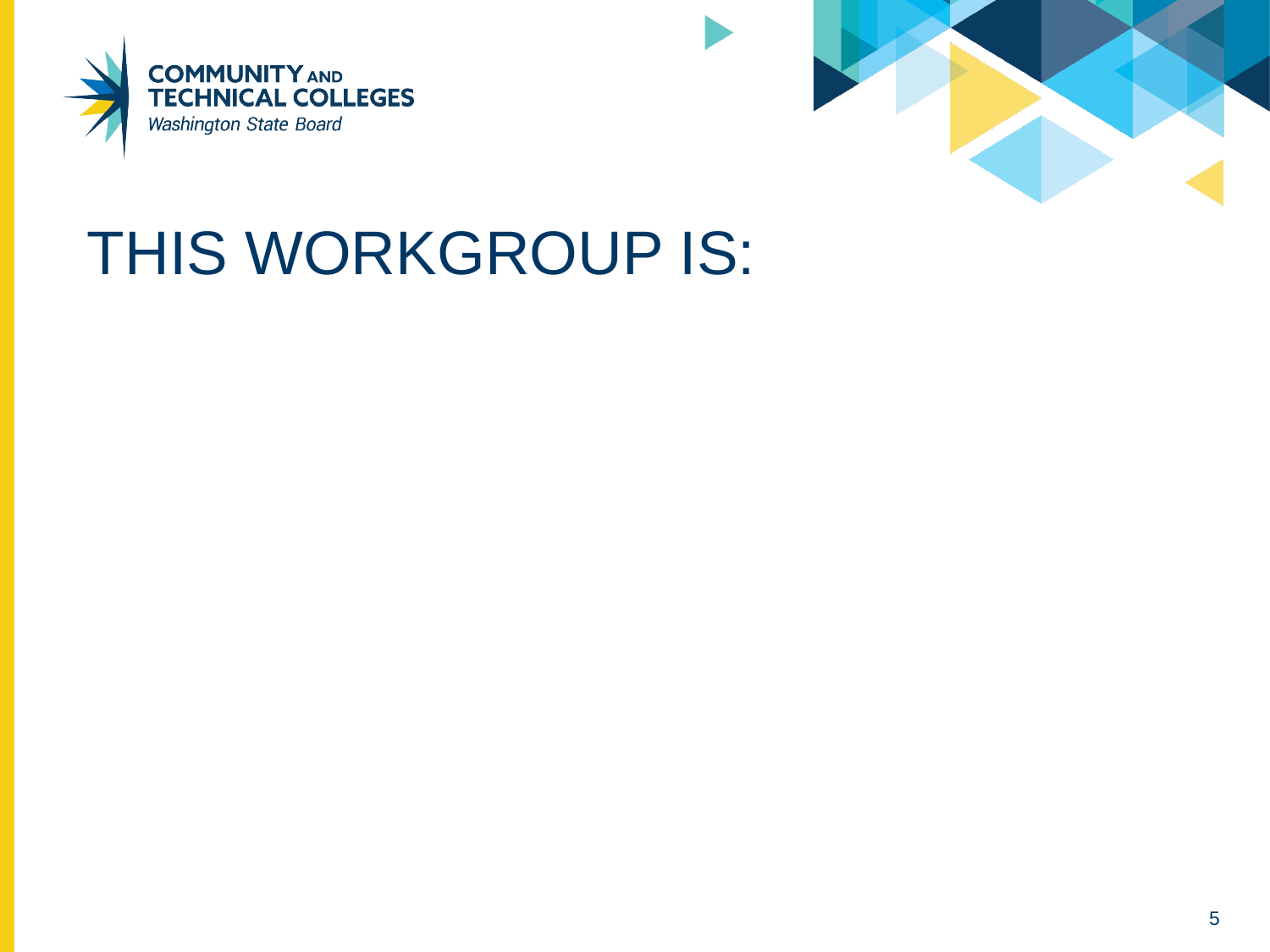

# This Workgroup Is:
An implementation and validation body
Responsible for providing feedback and recommendations of draft policies & definitions from the governor’s office
Focused on feasibility, compliance, and equity
Responsible for actionable statewide guidance
5